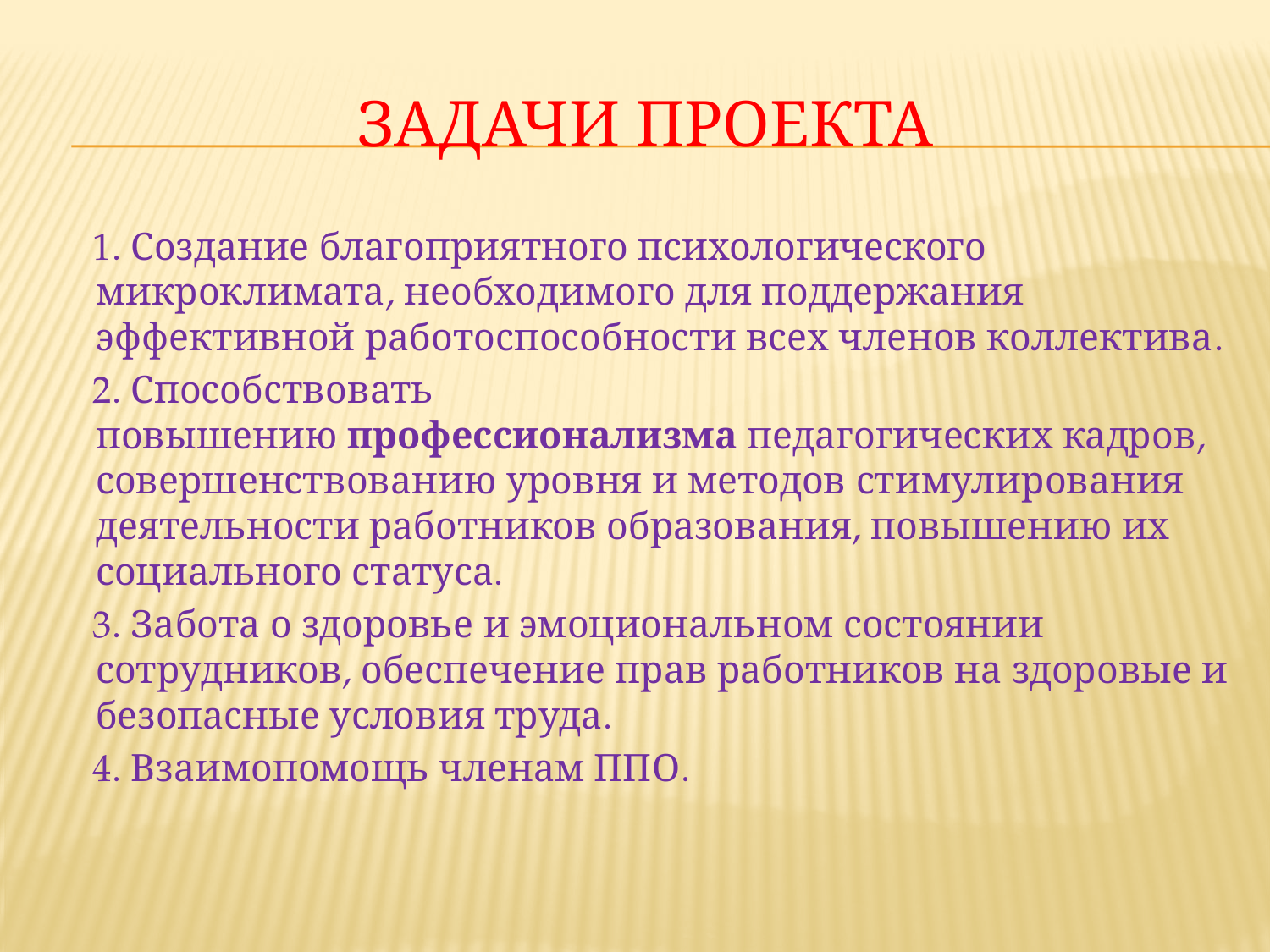

# Задачи проекта

    1. Создание благоприятного психологического микроклимата, необходимого для поддержания эффективной работоспособности всех членов коллектива.
    2. Способствовать повышению профессионализма педагогических кадров, совершенствованию уровня и методов стимулирования деятельности работников образования, повышению их социального статуса.
    3. Забота о здоровье и эмоциональном состоянии сотрудников, обеспечение прав работников на здоровые и безопасные условия труда.
    4. Взаимопомощь членам ППО.